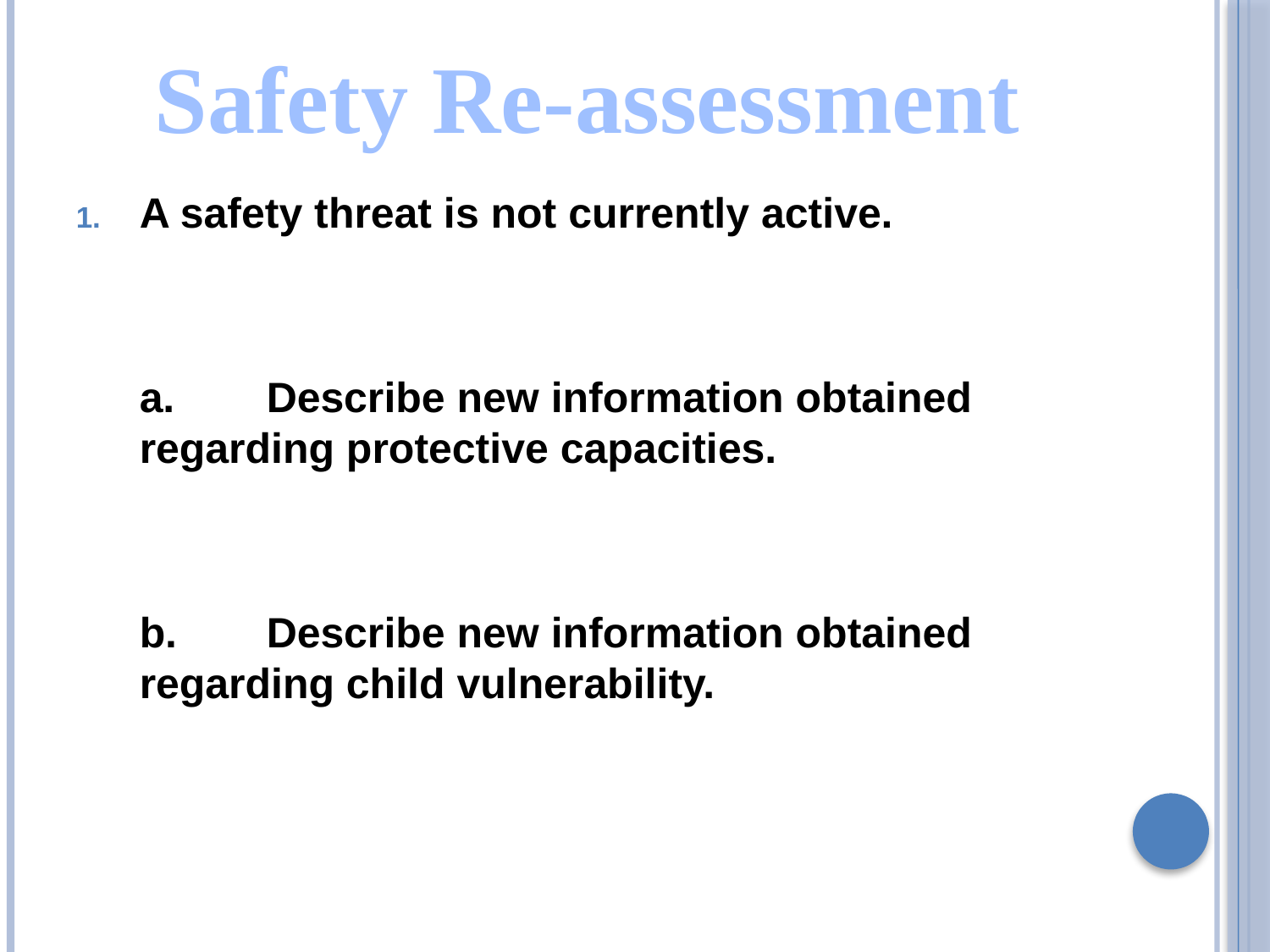

Safety Re-assessment
A safety threat is not currently active.

	a. 	Describe new information obtained 	regarding protective capacities.

	b. 	Describe new information obtained 	regarding child vulnerability.